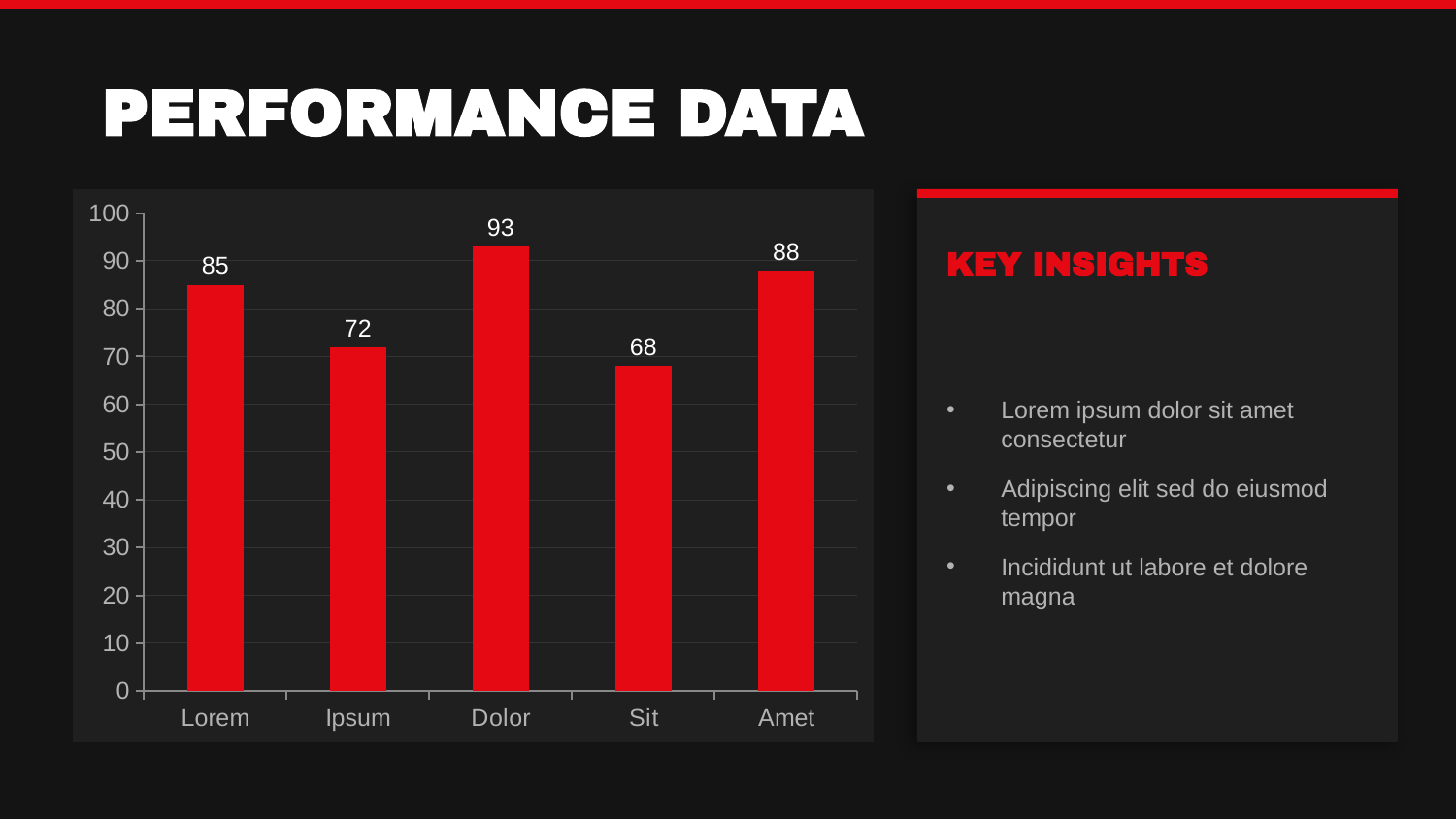

PERFORMANCE DATA

### Chart

| Category | Series 1 |
|---|---|
| Lorem | 85.0 |
| Ipsum | 72.0 |
| Dolor | 93.0 |
| Sit | 68.0 |
| Amet | 88.0 |

KEY INSIGHTS
Lorem ipsum dolor sit amet consectetur
Adipiscing elit sed do eiusmod tempor
Incididunt ut labore et dolore magna